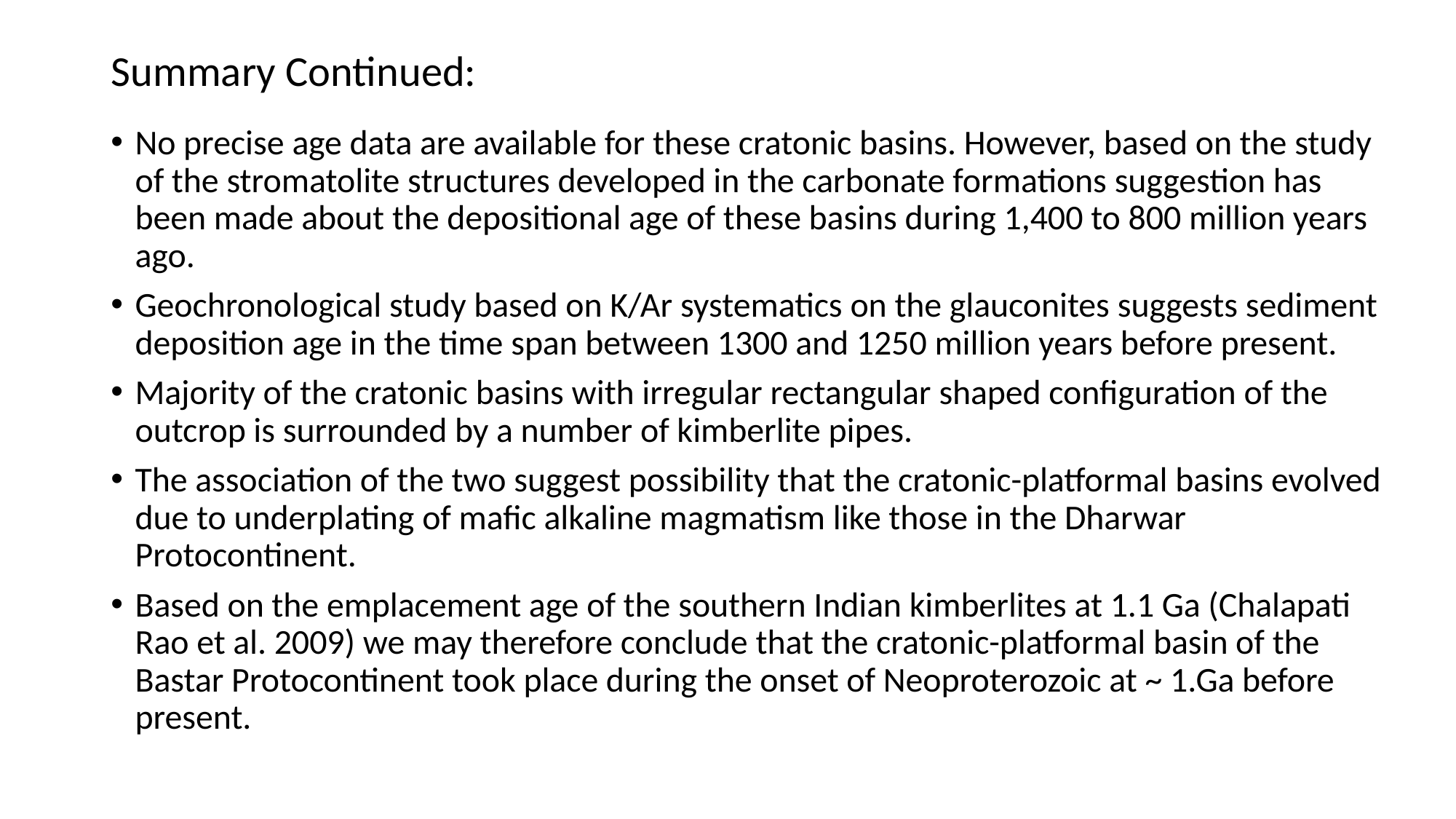

# Summary Continued:
No precise age data are available for these cratonic basins. However, based on the study of the stromatolite structures developed in the carbonate formations suggestion has been made about the depositional age of these basins during 1,400 to 800 million years ago.
Geochronological study based on K/Ar systematics on the glauconites suggests sediment deposition age in the time span between 1300 and 1250 million years before present.
Majority of the cratonic basins with irregular rectangular shaped configuration of the outcrop is surrounded by a number of kimberlite pipes.
The association of the two suggest possibility that the cratonic-platformal basins evolved due to underplating of mafic alkaline magmatism like those in the Dharwar Protocontinent.
Based on the emplacement age of the southern Indian kimberlites at 1.1 Ga (Chalapati Rao et al. 2009) we may therefore conclude that the cratonic-platformal basin of the Bastar Protocontinent took place during the onset of Neoproterozoic at ~ 1.Ga before present.